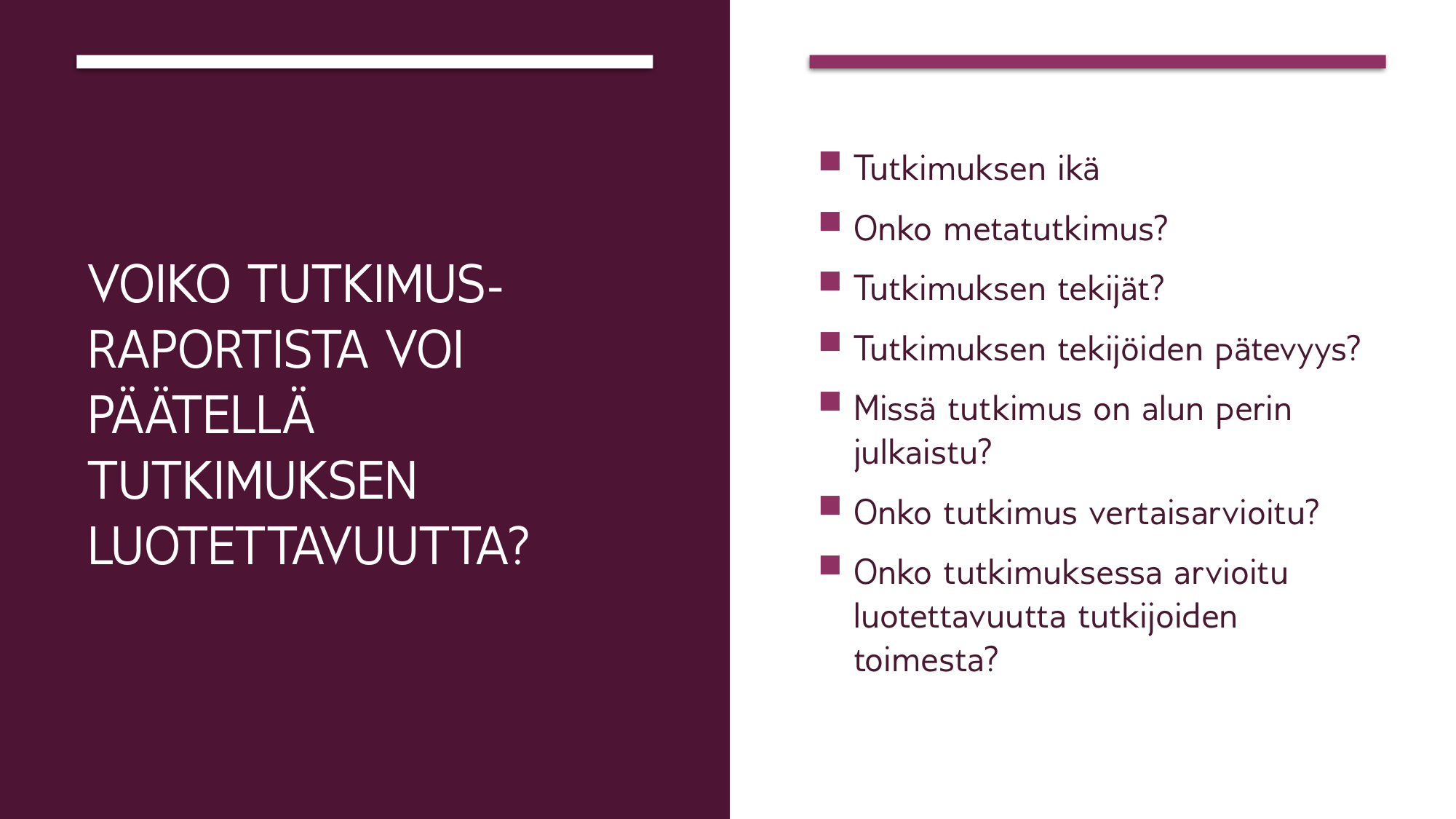

# Voiko tutkimus- raportista voi päätellä tutkimuksen luotettavuutta?
Tutkimuksen ikä
Onko metatutkimus?
Tutkimuksen tekijät?
Tutkimuksen tekijöiden pätevyys?
Missä tutkimus on alun perin julkaistu?
Onko tutkimus vertaisarvioitu?
Onko tutkimuksessa arvioitu luotettavuutta tutkijoiden toimesta?